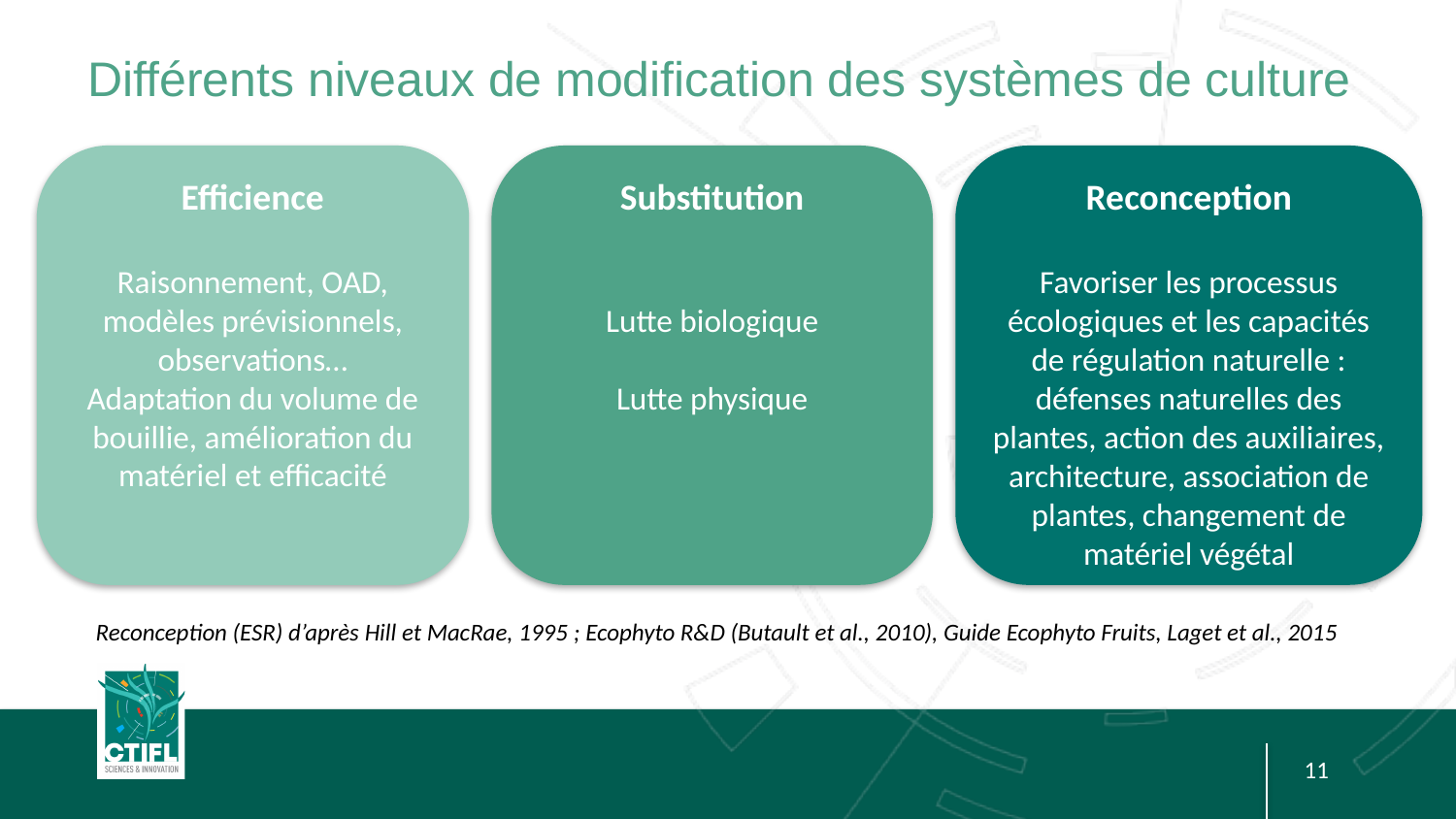

Différents niveaux de modification des systèmes de culture
Substitution

Lutte biologique

Lutte physique

Efficience

Raisonnement, OAD, modèles prévisionnels, observations…
Adaptation du volume de bouillie, amélioration du matériel et efficacité

Reconception

Favoriser les processus écologiques et les capacités de régulation naturelle : défenses naturelles des plantes, action des auxiliaires, architecture, association de plantes, changement de matériel végétal

Reconception (ESR) d’après Hill et MacRae, 1995 ; Ecophyto R&D (Butault et al., 2010), Guide Ecophyto Fruits, Laget et al., 2015
11